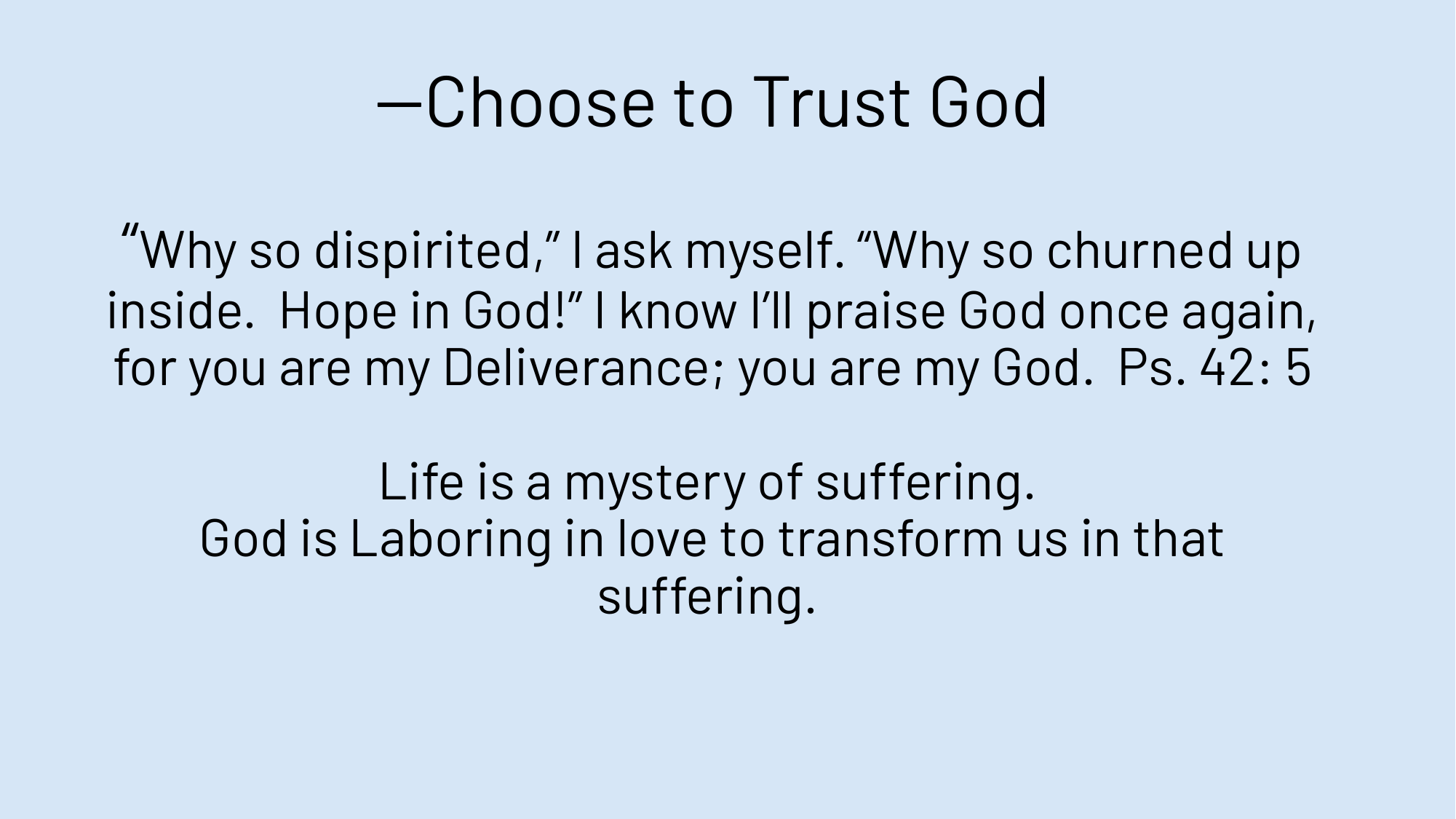

# --Choose to Trust God “Why so dispirited,” I ask myself. “Why so churned up inside.  Hope in God!” I know I’ll praise God once again, for you are my Deliverance; you are my God.  Ps. 42: 5 Life is a mystery of suffering. God is Laboring in love to transform us in that suffering.